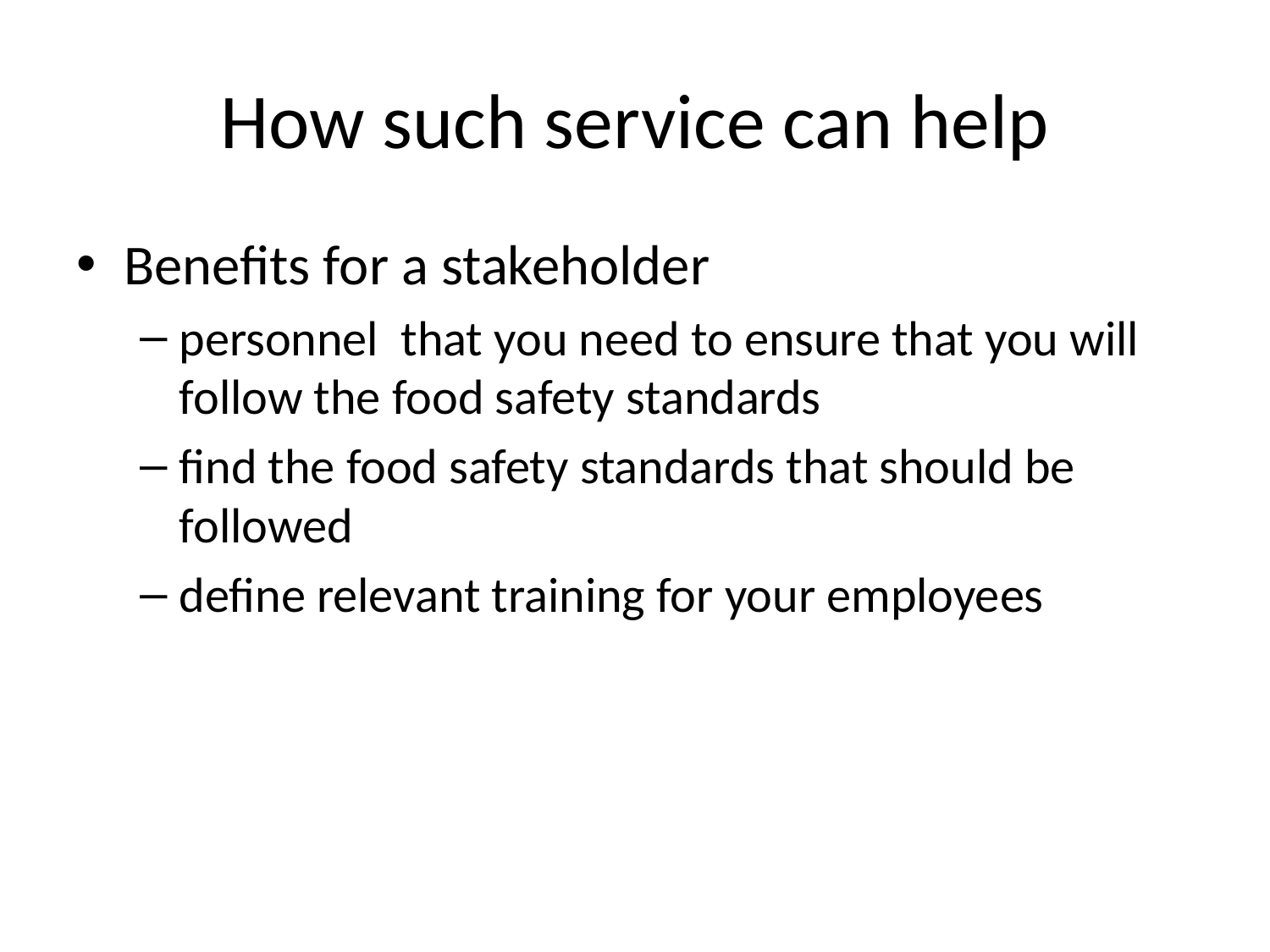

# How such service can help
Benefits for a stakeholder
personnel  that you need to ensure that you will follow the food safety standards
find the food safety standards that should be followed
define relevant training for your employees